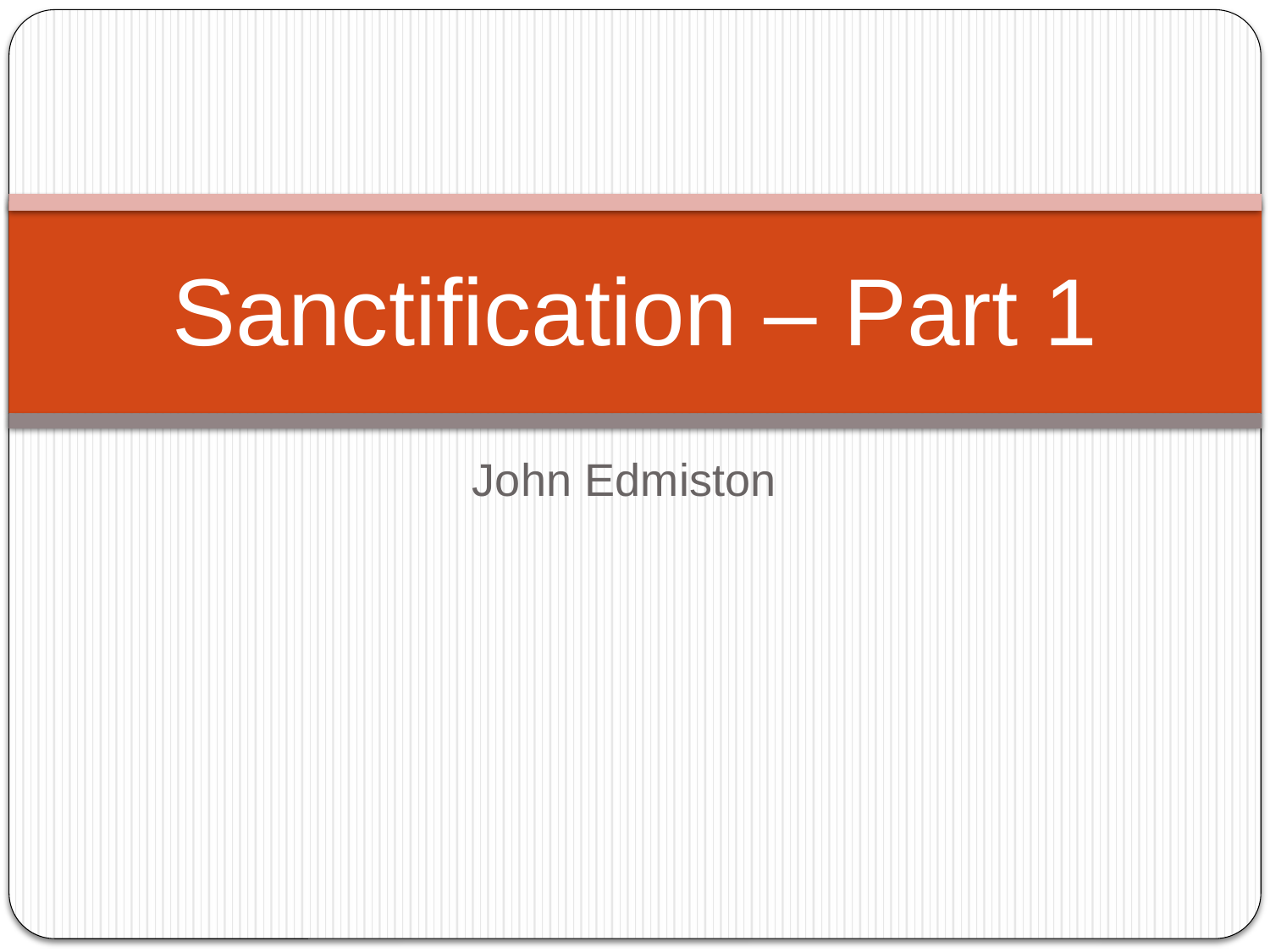

# Sanctification – Part 1
John Edmiston